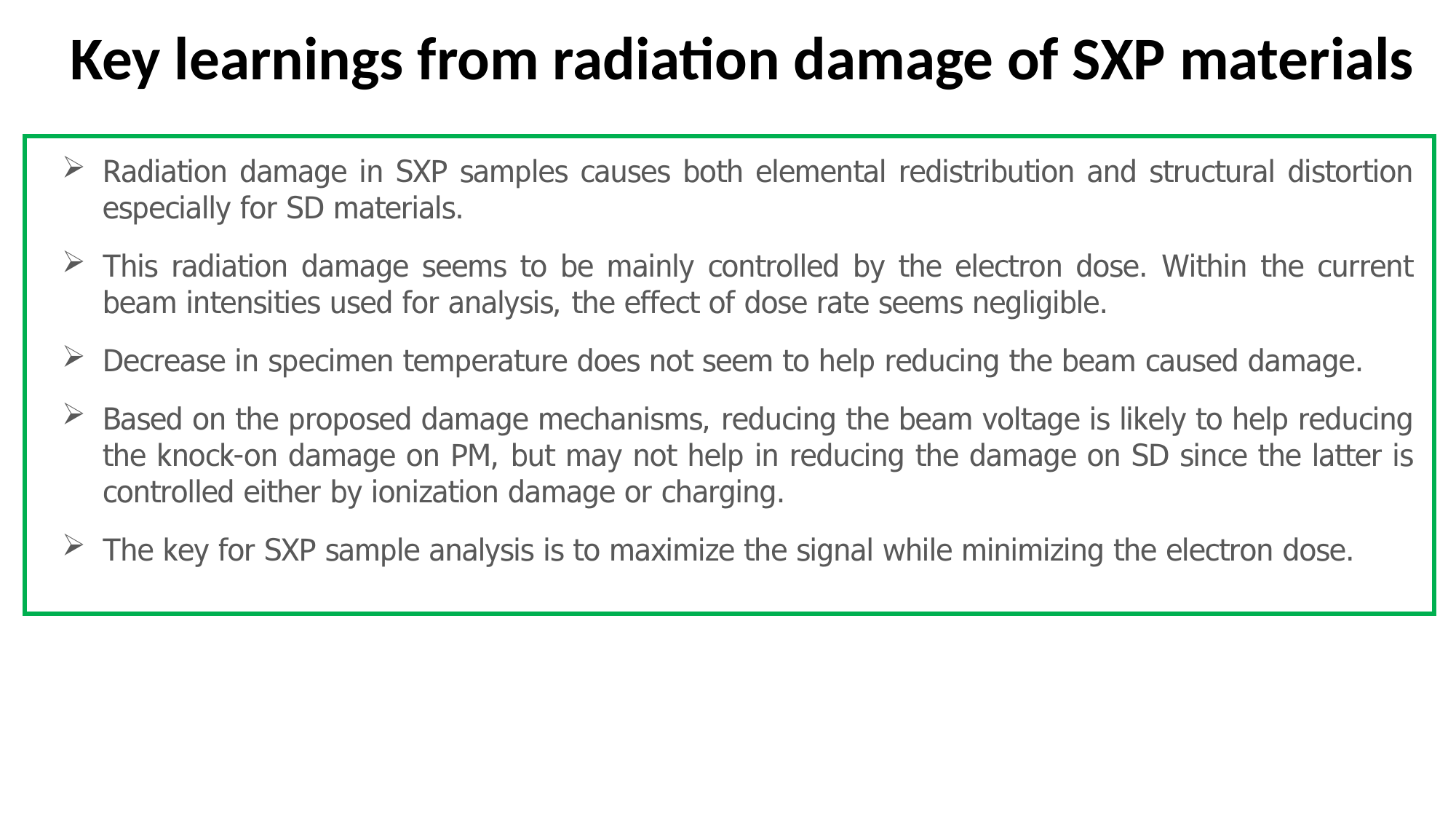

Key learnings from radiation damage of SXP materials

Radiation damage in SXP samples causes both elemental redistribution and structural distortion especially for SD materials.

This radiation damage seems to be mainly controlled by the electron dose. Within the current beam intensities used for analysis, the effect of dose rate seems negligible.

Decrease in specimen temperature does not seem to help reducing the beam caused damage.

Based on the proposed damage mechanisms, reducing the beam voltage is likely to help reducing the knock-on damage on PM, but may not help in reducing the damage on SD since the latter is controlled either by ionization damage or charging.

The key for SXP sample analysis is to maximize the signal while minimizing the electron dose.